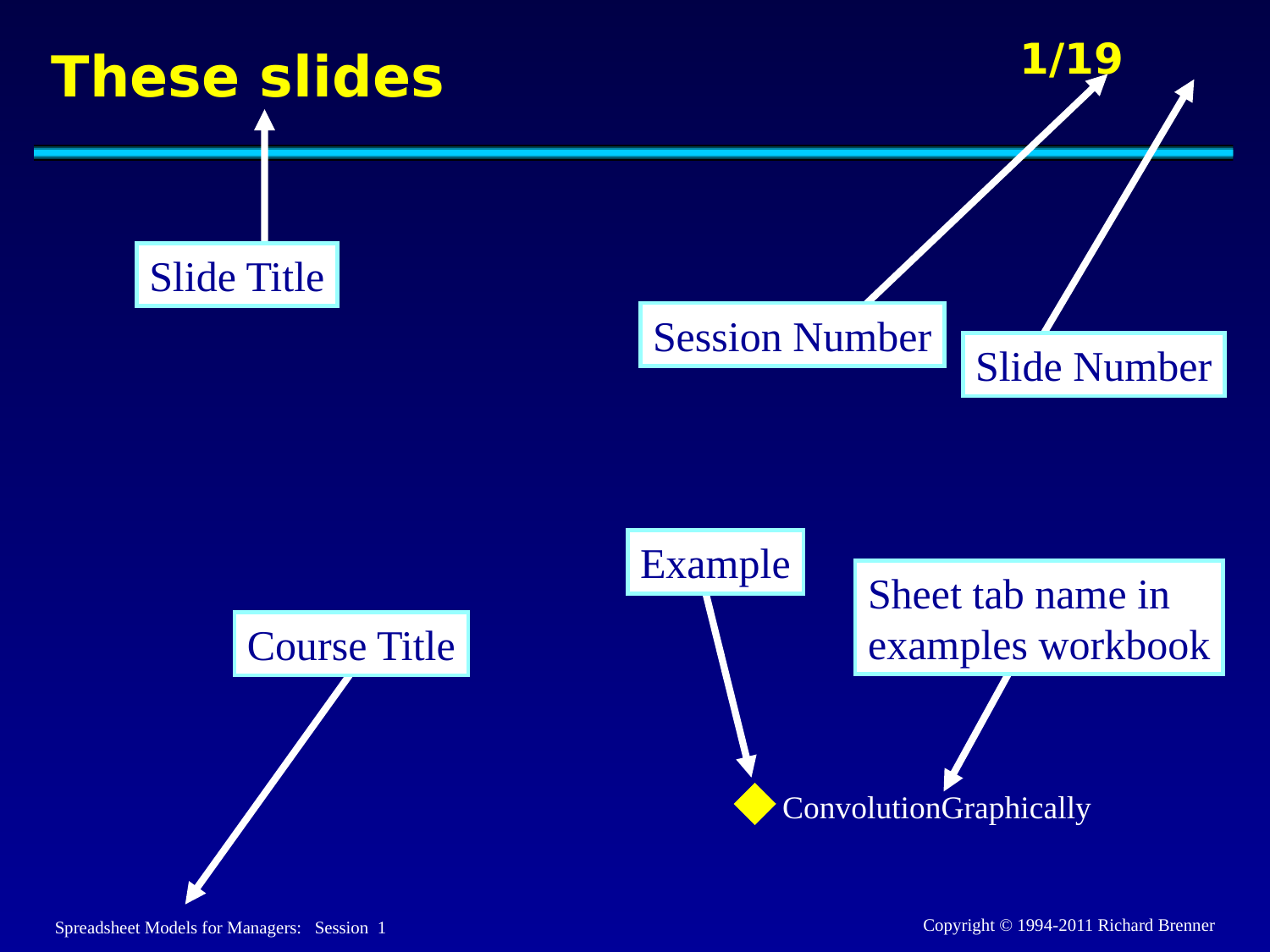

# These slides

Slide Title
Session Number
Slide Number
Example
Sheet tab name in
examples workbook

Course Title

ConvolutionGraphically